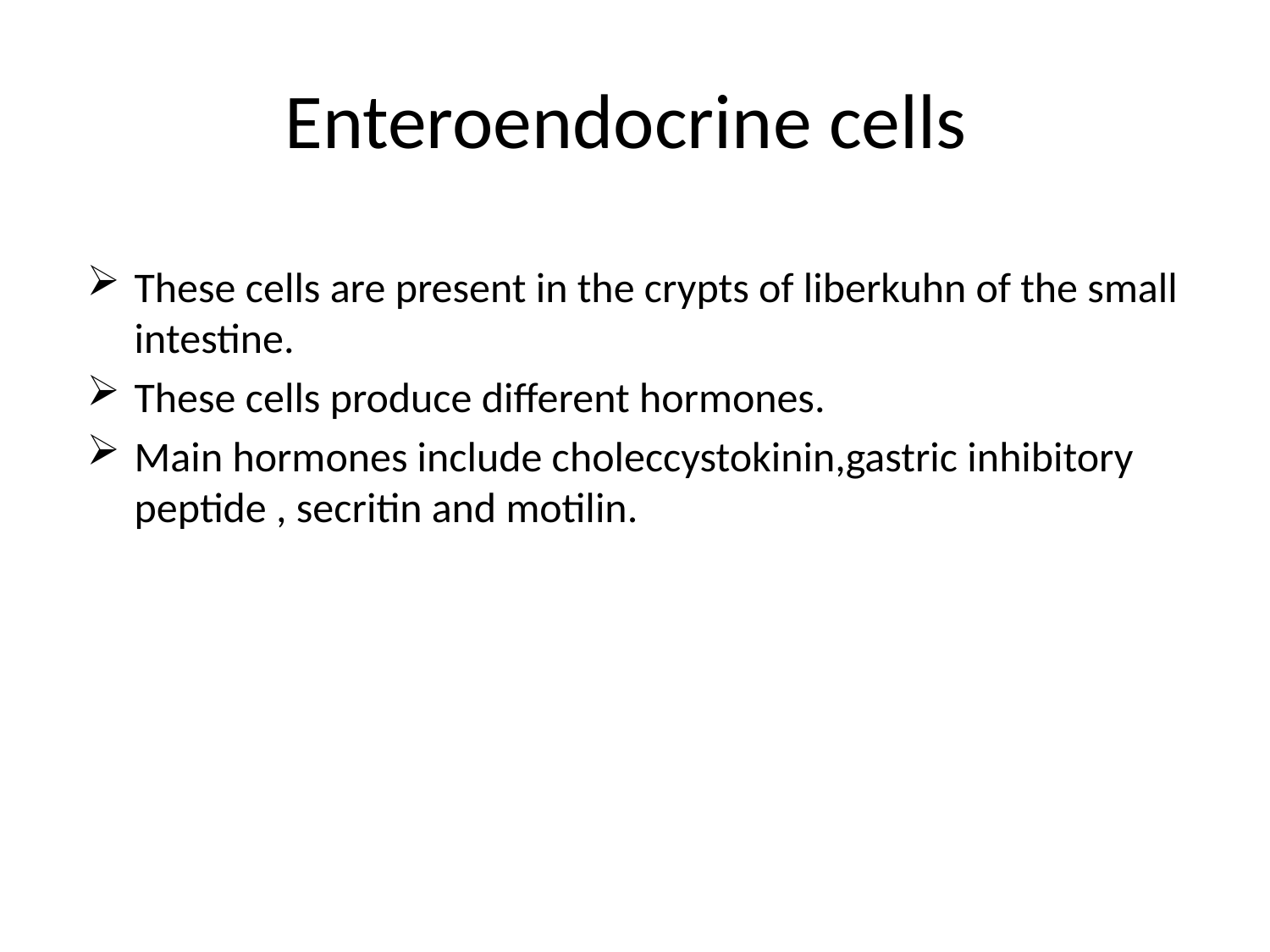

# Enteroendocrine cells
These cells are present in the crypts of liberkuhn of the small intestine.
These cells produce different hormones.
Main hormones include choleccystokinin,gastric inhibitory peptide , secritin and motilin.